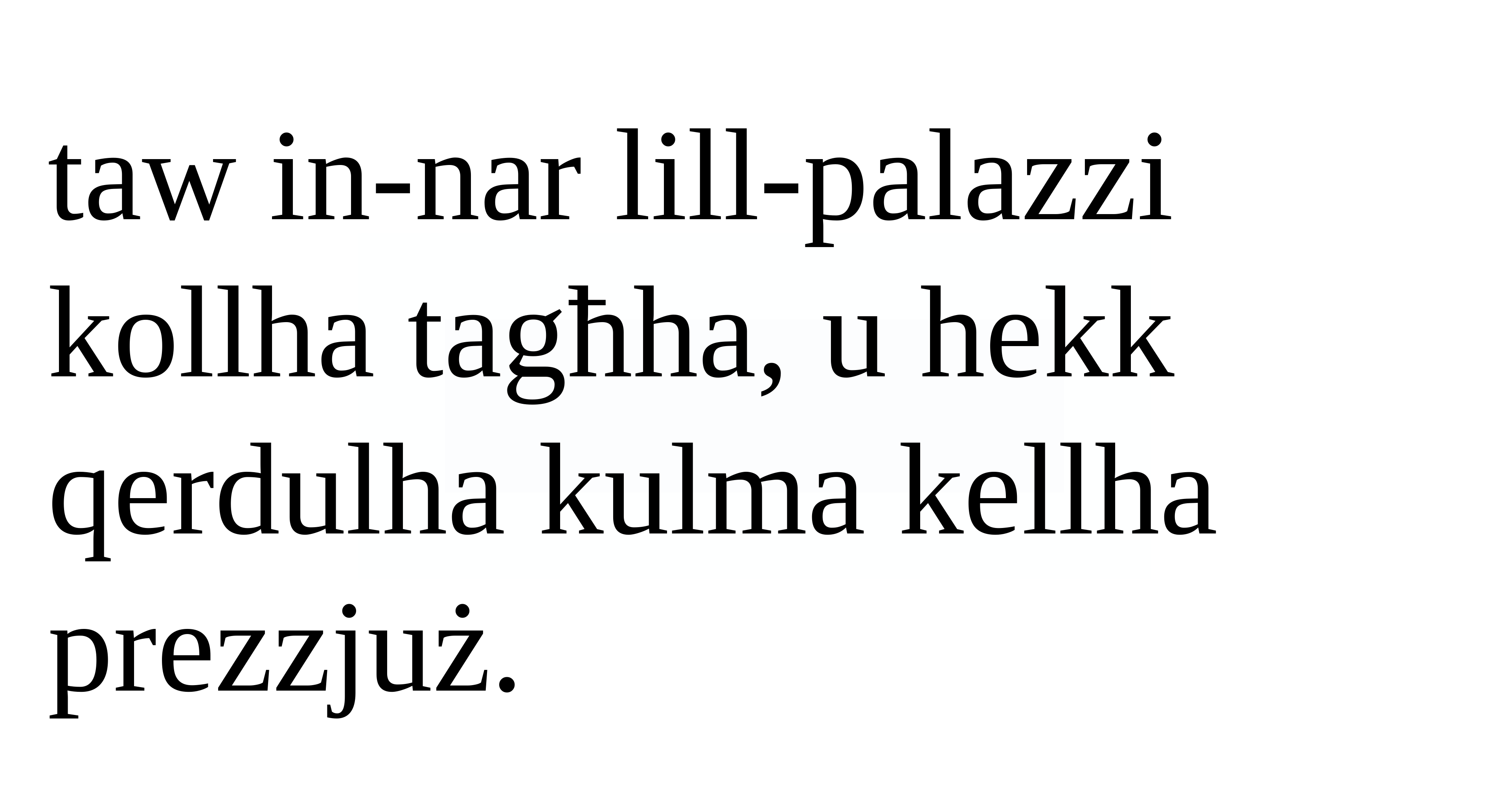

taw in-nar lill-palazzi kollha tagħha, u hekk qerdulha kulma kellha prezzjuż.